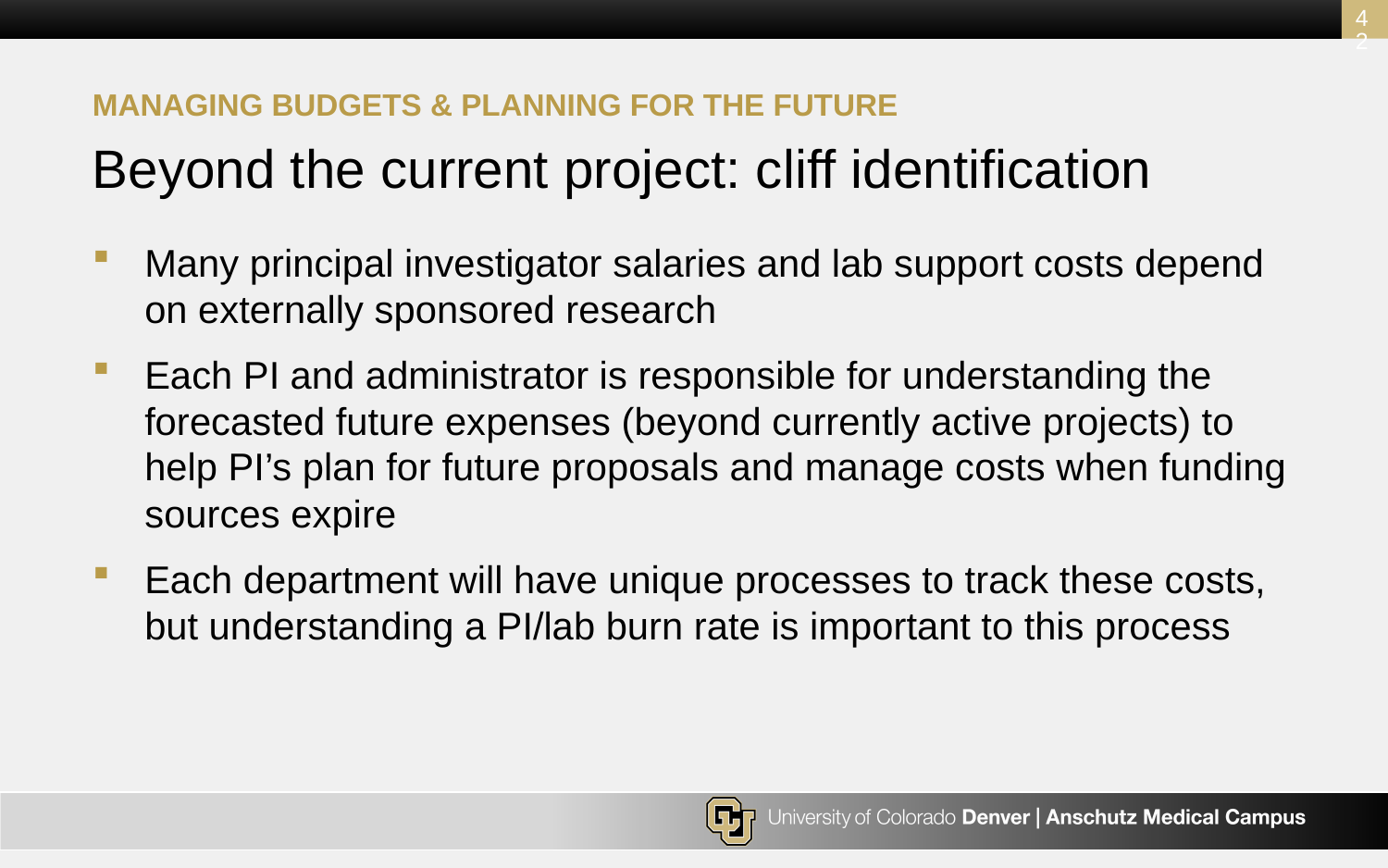

42
Managing Budgets & Planning for the Future
# Beyond the current project: cliff identification
Many principal investigator salaries and lab support costs depend on externally sponsored research
Each PI and administrator is responsible for understanding the forecasted future expenses (beyond currently active projects) to help PI’s plan for future proposals and manage costs when funding sources expire
Each department will have unique processes to track these costs, but understanding a PI/lab burn rate is important to this process